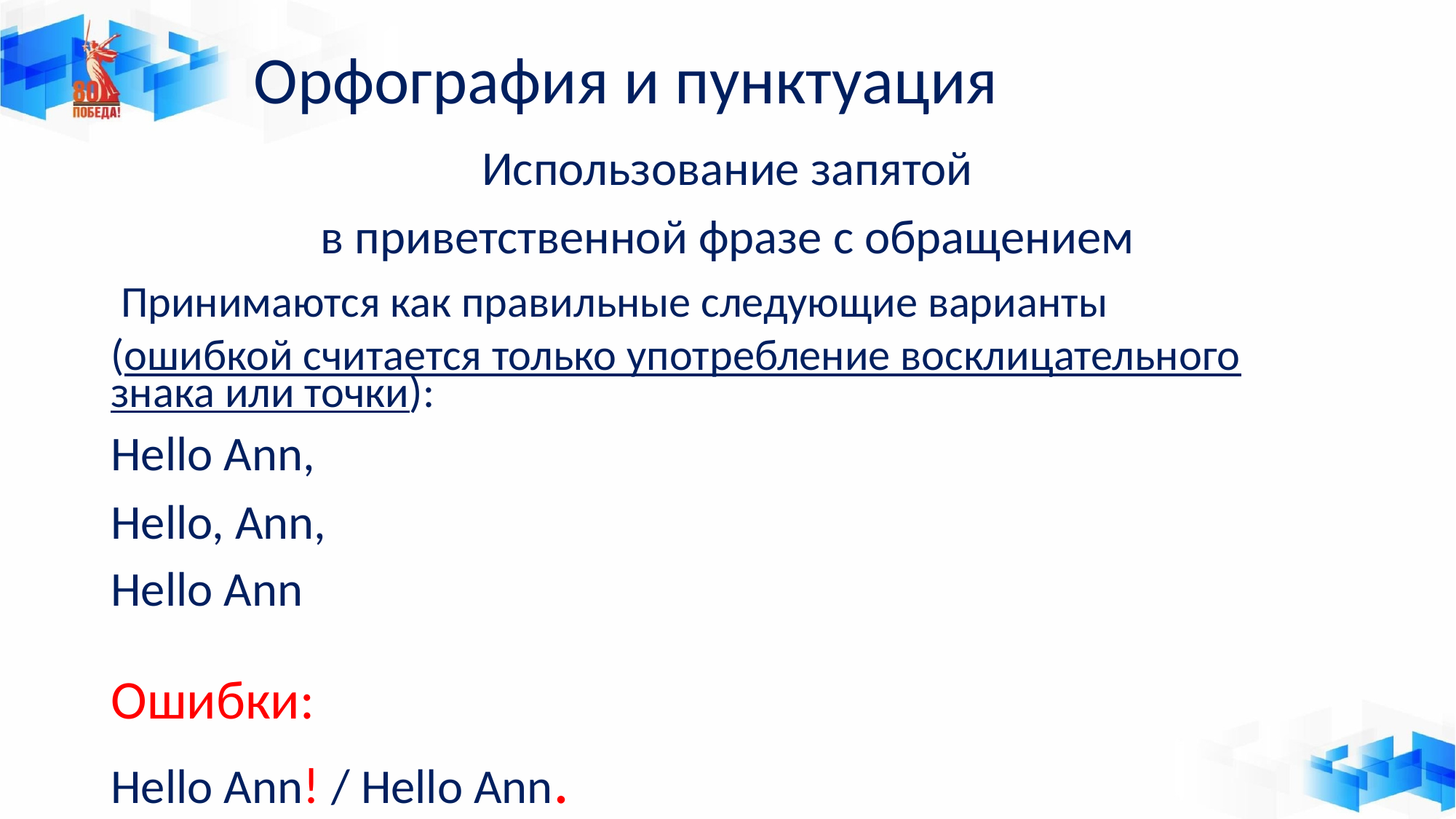

# Орфография и пунктуация
Использование запятой
в приветственной фразе с обращением
Принимаются как правильные следующие варианты
(ошибкой считается только употребление восклицательного знака или точки):
Hello Ann,
Hello, Ann, Hello Ann
Ошибки:
Hello Ann! / Hello Ann.